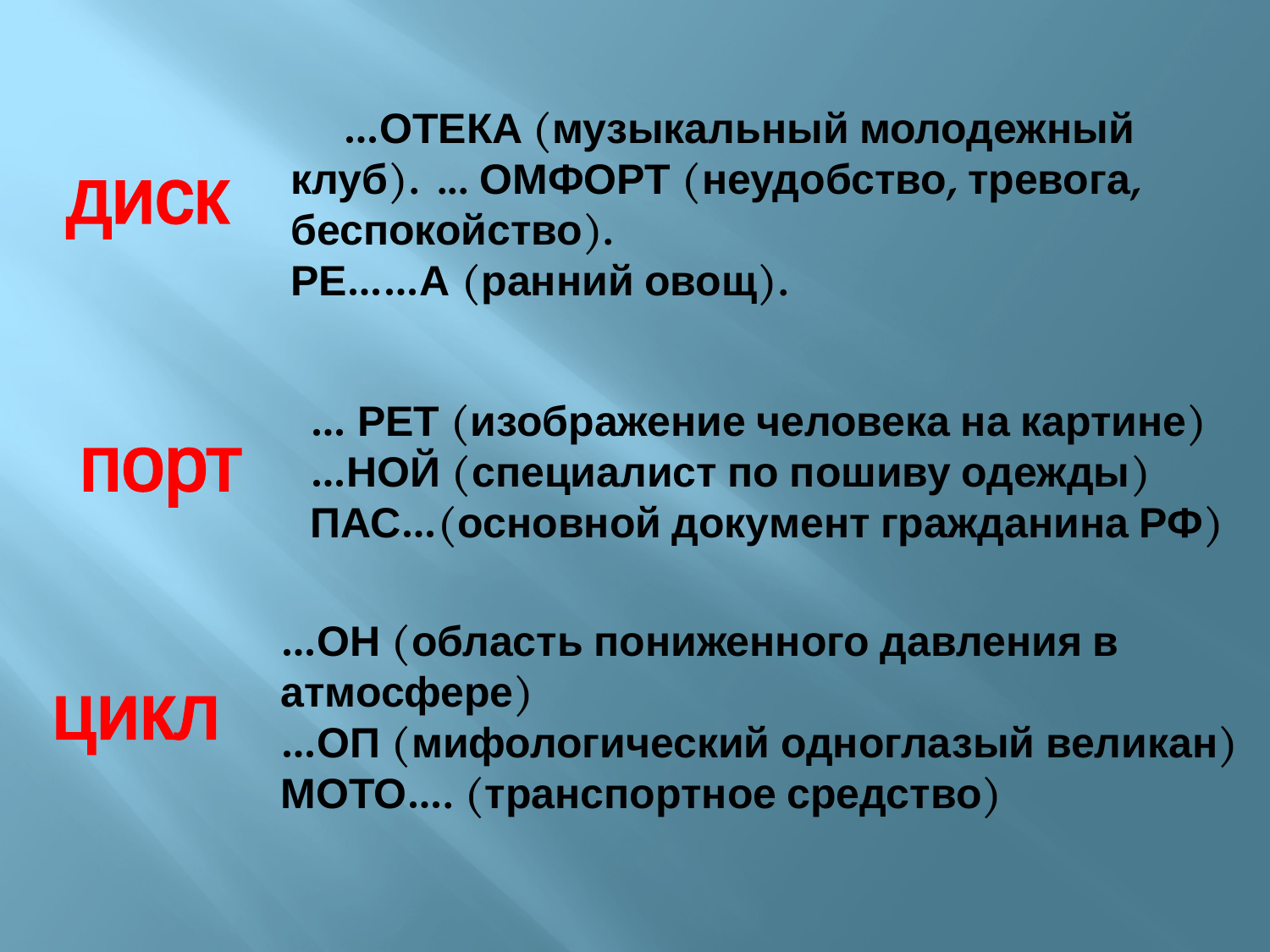

…ОТЕКА (музыкальный молодежный клуб).  ... ОМФОРТ (неудобство, тревога, беспокойство).
РЕ……А (ранний овощ).
диск
… РЕТ (изображение человека на картине)
…НОЙ (специалист по пошиву одежды)
ПАС…(основной документ гражданина РФ)
порт
…ОН (область пониженного давления в атмосфере)
…ОП (мифологический одноглазый великан)
МОТО…. (транспортное средство)

цикл